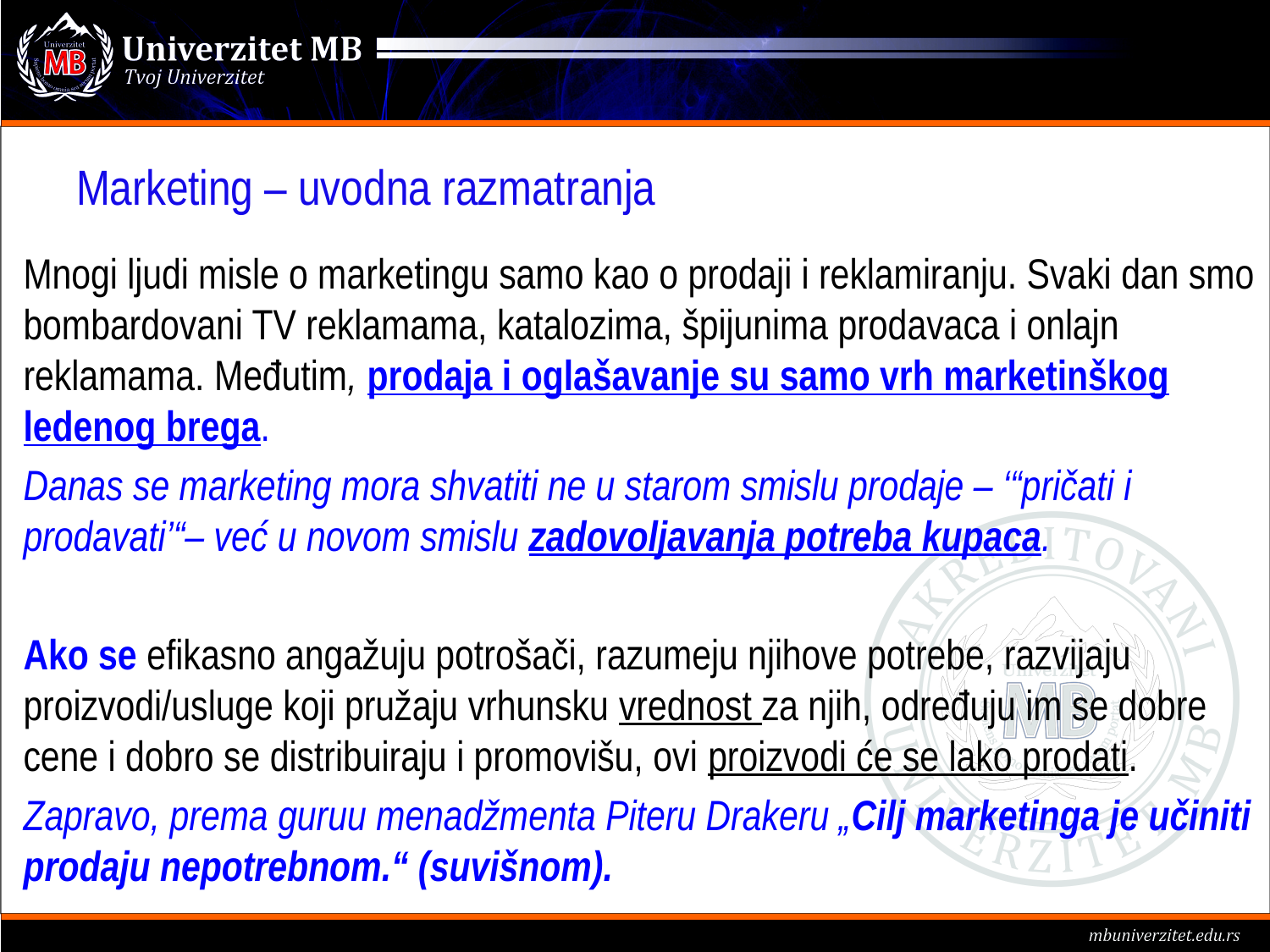

Mnogi ljudi misle o marketingu samo kao o prodaji i reklamiranju. Svaki dan smo bombardovani TV reklamama, katalozima, špijunima prodavaca i onlajn  reklamama. Međutim, prodaja i oglašavanje su samo vrh marketinškog ledenog brega.
Danas se marketing mora shvatiti ne u starom smislu prodaje – ‘“pričati i prodavati’“– već u novom smislu zadovoljavanja potreba kupaca.

Ako se efikasno angažuju potrošači, razumeju njihove potrebe, razvijaju proizvodi/usluge koji pružaju vrhunsku vrednost za njih, određuju im se dobre cene i dobro se distribuiraju i promovišu, ovi proizvodi će se lako prodati.
Zapravo, prema guruu menadžmenta Piteru Drakeru „Cilj marketinga je učiniti prodaju nepotrebnom.“ (suvišnom).

# Marketing – uvodna razmatranja